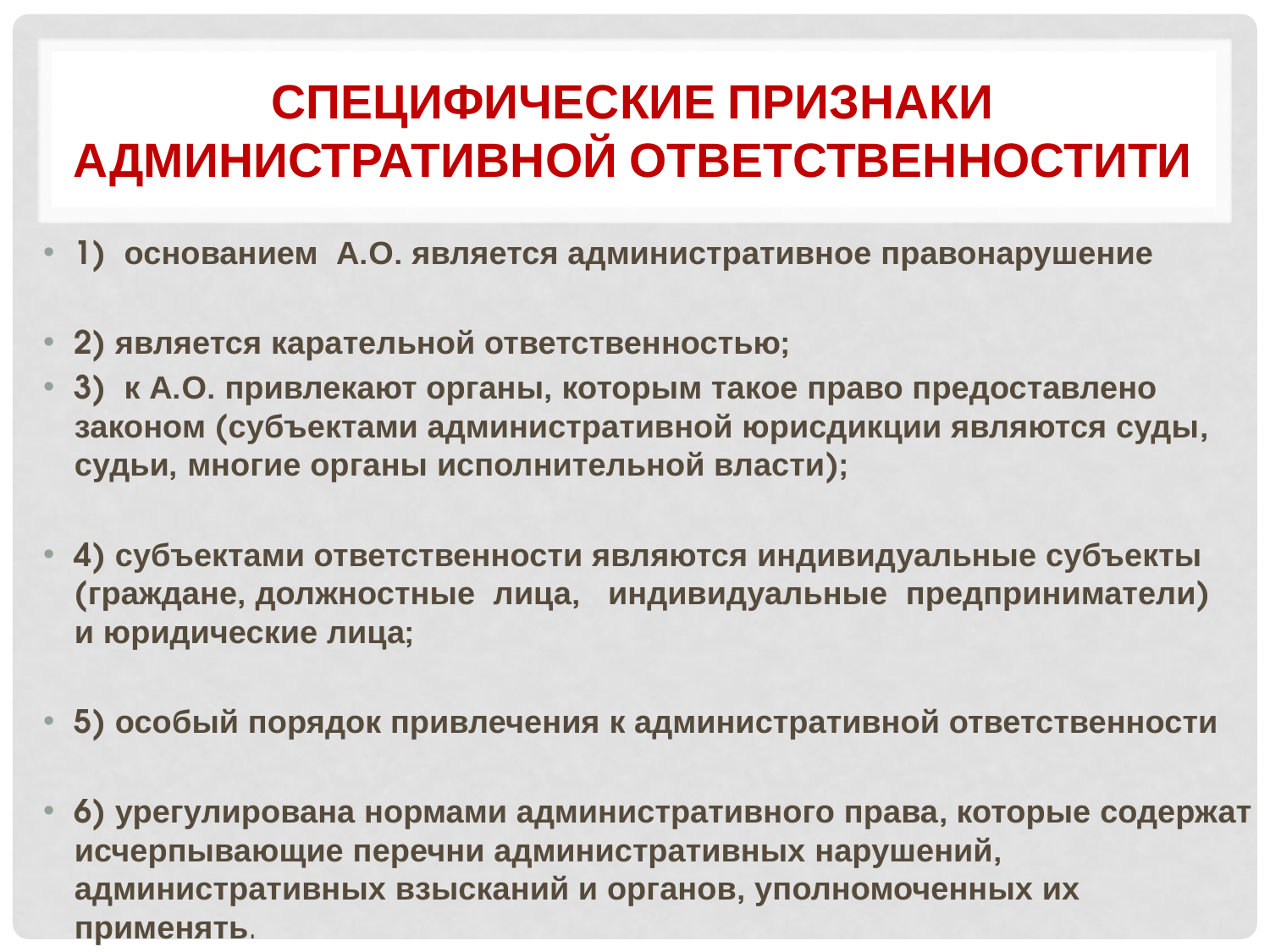

# специфические признаки административной ответственностити
1)  основанием  А.О. является административное правонарушение

2) является карательной ответственностью;
3)  к А.О. привлекают органы, которым такое право предоставлено законом (субъектами административной юрисдикции являются суды, судьи, многие органы исполнительной власти);

4) субъектами ответственности являются индивидуальные субъекты (граждане, должностные  лица,   индивидуальные  предприниматели)   и юридические лица;

5) особый порядок привлечения к административной ответственности

6) урегулирована нормами административного права, которые содержат исчерпывающие перечни административных нарушений, административных взысканий и органов, уполномоченных их применять.